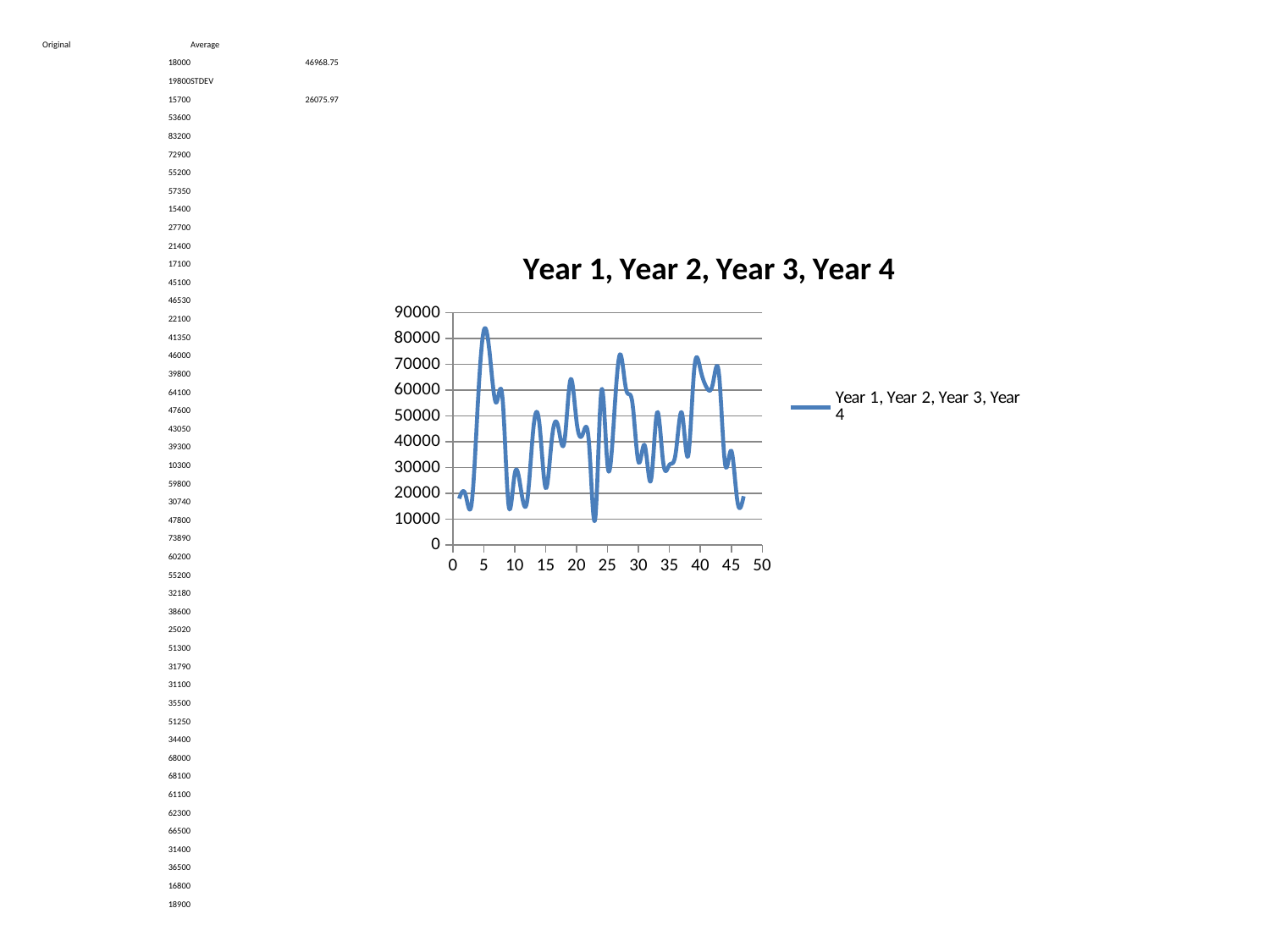

| Original | Average |
| --- | --- |
| 18000 | 46968.75 |
| 19800 | STDEV |
| 15700 | 26075.97 |
| 53600 |  |
| 83200 |  |
| 72900 |  |
| 55200 |  |
| 57350 |  |
| 15400 |  |
| 27700 |  |
| 21400 |  |
| 17100 |  |
| 45100 |  |
| 46530 |  |
| 22100 |  |
| 41350 |  |
| 46000 |  |
| 39800 |  |
| 64100 |  |
| 47600 |  |
| 43050 |  |
| 39300 |  |
| 10300 |  |
| 59800 |  |
| 30740 |  |
| 47800 |  |
| 73890 |  |
| 60200 |  |
| 55200 |  |
| 32180 |  |
| 38600 |  |
| 25020 |  |
| 51300 |  |
| 31790 |  |
| 31100 |  |
| 35500 |  |
| 51250 |  |
| 34400 |  |
| 68000 |  |
| 68100 |  |
| 61100 |  |
| 62300 |  |
| 66500 |  |
| 31400 |  |
| 36500 |  |
| 16800 |  |
| 18900 |  |

### Chart:

| Category |  |
|---|---|